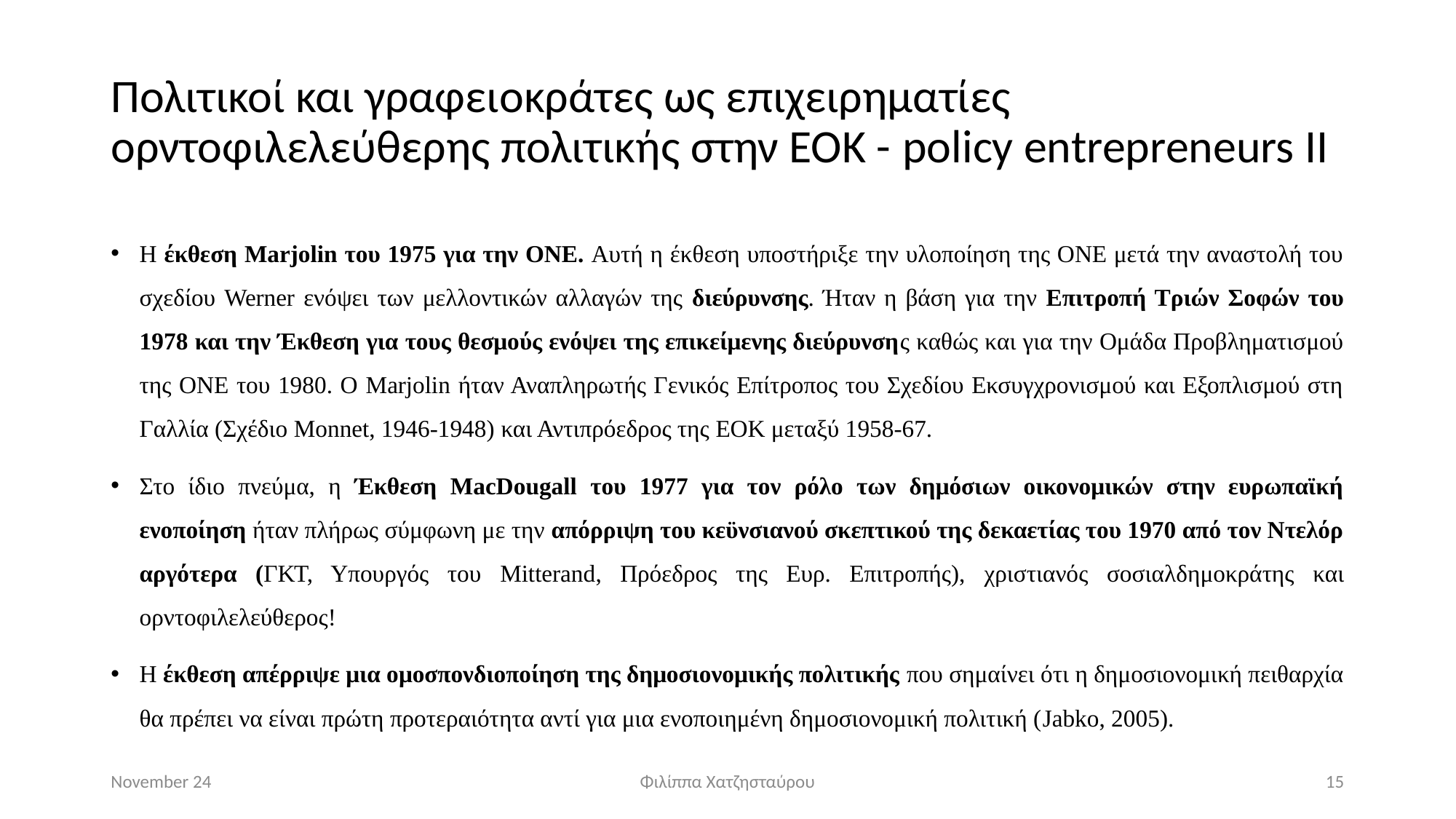

# Πολιτικοί και γραφειοκράτες ως επιχειρηματίες ορντοφιλελεύθερης πολιτικής στην ΕΟΚ - policy entrepreneurs II
Η έκθεση Marjolin του 1975 για την ΟΝΕ. Αυτή η έκθεση υποστήριξε την υλοποίηση της ΟΝΕ μετά την αναστολή του σχεδίου Werner ενόψει των μελλοντικών αλλαγών της διεύρυνσης. Ήταν η βάση για την Επιτροπή Τριών Σοφών του 1978 και την Έκθεση για τους θεσμούς ενόψει της επικείμενης διεύρυνσης καθώς και για την Ομάδα Προβληματισμού της ΟΝΕ του 1980. Ο Marjolin ήταν Αναπληρωτής Γενικός Επίτροπος του Σχεδίου Εκσυγχρονισμού και Εξοπλισμού στη Γαλλία (Σχέδιο Monnet, 1946-1948) και Αντιπρόεδρος της EOK μεταξύ 1958-67.
Στο ίδιο πνεύμα, η Έκθεση MacDougall του 1977 για τον ρόλο των δημόσιων οικονομικών στην ευρωπαϊκή ενοποίηση ήταν πλήρως σύμφωνη με την απόρριψη του κεϋνσιανού σκεπτικού της δεκαετίας του 1970 από τον Ντελόρ αργότερα (ΓΚΤ, Υπουργός του Mitterand, Πρόεδρος της Ευρ. Επιτροπής), χριστιανός σοσιαλδημοκράτης και ορντοφιλελεύθερος!
Η έκθεση απέρριψε μια ομοσπονδιοποίηση της δημοσιονομικής πολιτικής που σημαίνει ότι η δημοσιονομική πειθαρχία θα πρέπει να είναι πρώτη προτεραιότητα αντί για μια ενοποιημένη δημοσιονομική πολιτική (Jabko, 2005).
November 24
Φιλίππα Χατζησταύρου
15